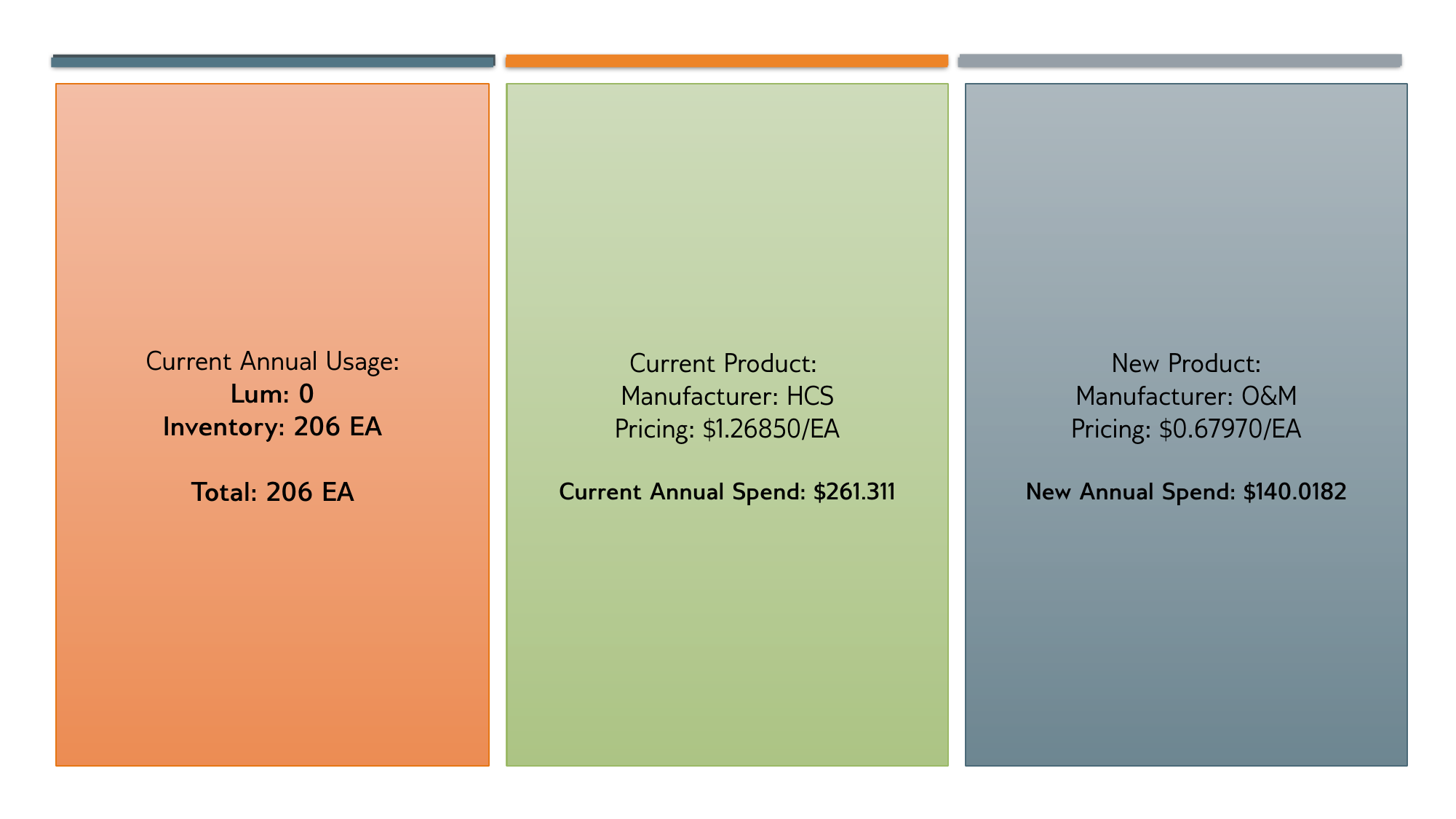

New Product:
Manufacturer: O&M
Pricing: $0.67970/EA

New Annual Spend: $140.0182
Current Product:
Manufacturer: HCS
Pricing: $1.26850/EA

Current Annual Spend: $261.311
 Current Annual Usage:
Lum: 0
Inventory: 206 EA

Total: 206 EA